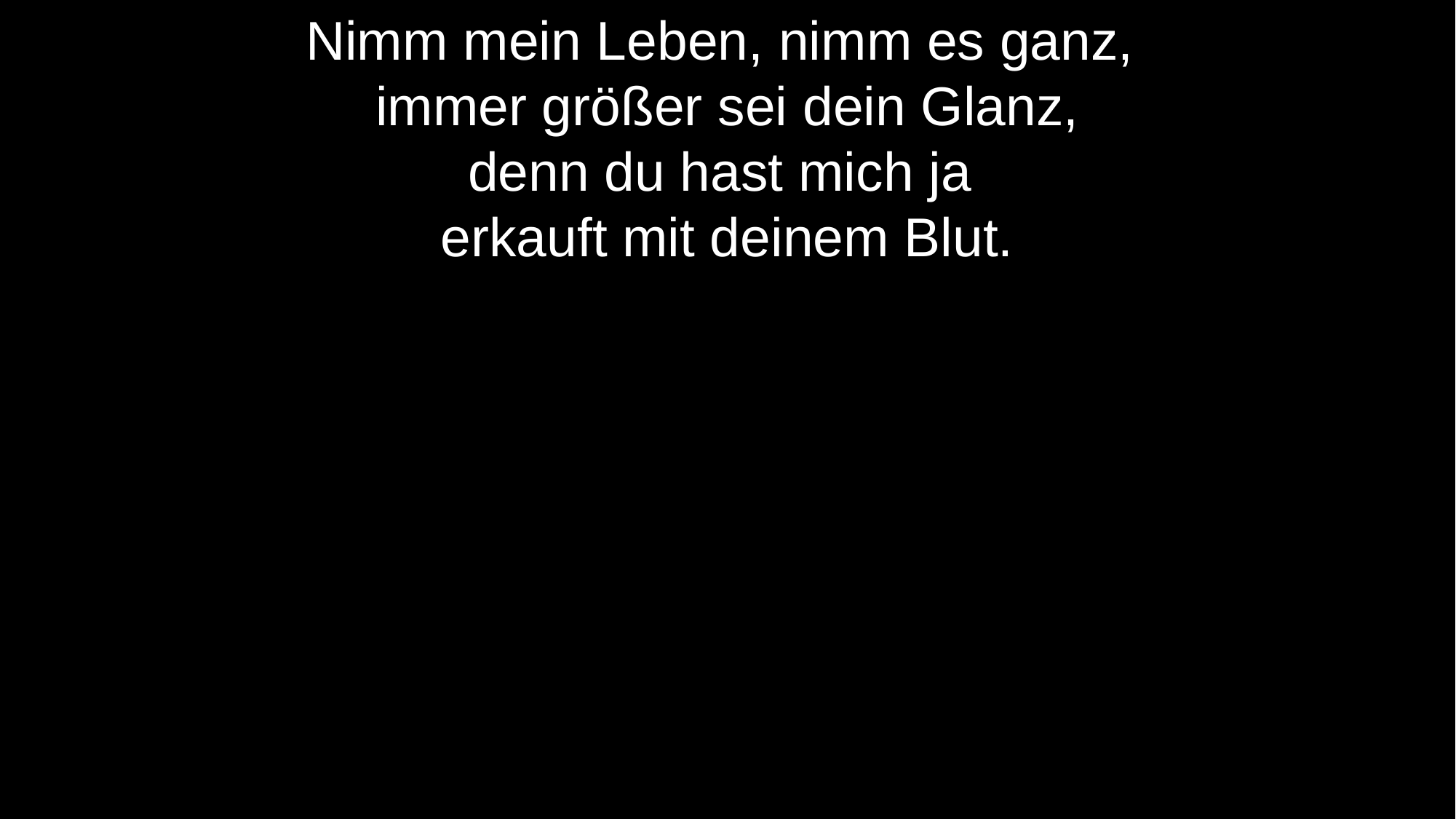

Nimm mein Leben, nimm es ganz,
immer größer sei dein Glanz,
denn du hast mich ja
erkauft mit deinem Blut.